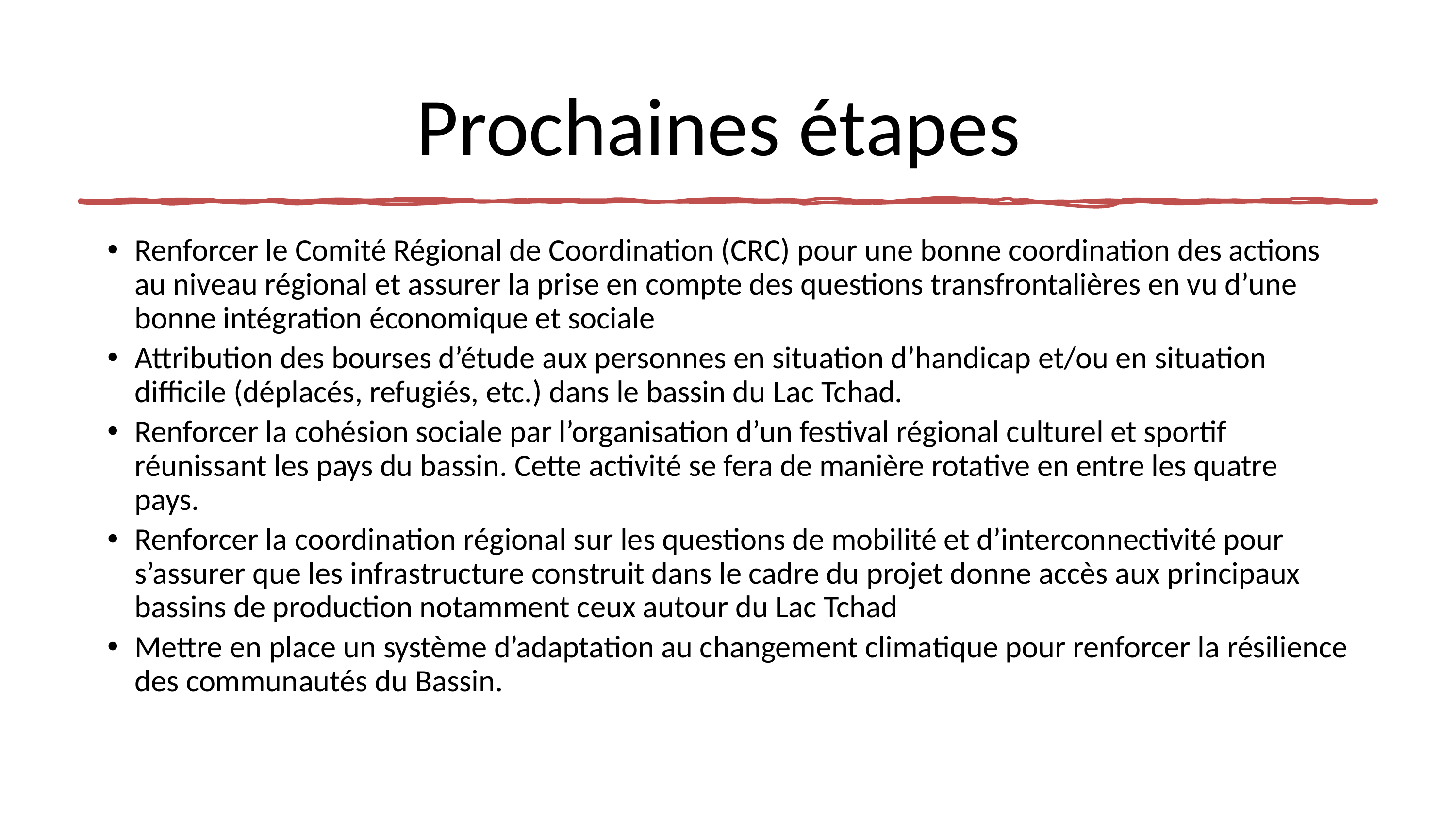

# Prochaines étapes

Renforcer le Comité Régional de Coordination (CRC) pour une bonne coordination des actions au niveau régional et assurer la prise en compte des questions transfrontalières en vu d’une bonne intégration économique et sociale
Attribution des bourses d’étude aux personnes en situation d’handicap et/ou en situation difficile (déplacés, refugiés, etc.) dans le bassin du Lac Tchad.
Renforcer la cohésion sociale par l’organisation d’un festival régional culturel et sportif réunissant les pays du bassin. Cette activité se fera de manière rotative en entre les quatre pays.
Renforcer la coordination régional sur les questions de mobilité et d’interconnectivité pour s’assurer que les infrastructure construit dans le cadre du projet donne accès aux principaux bassins de production notamment ceux autour du Lac Tchad
Mettre en place un système d’adaptation au changement climatique pour renforcer la résilience des communautés du Bassin.